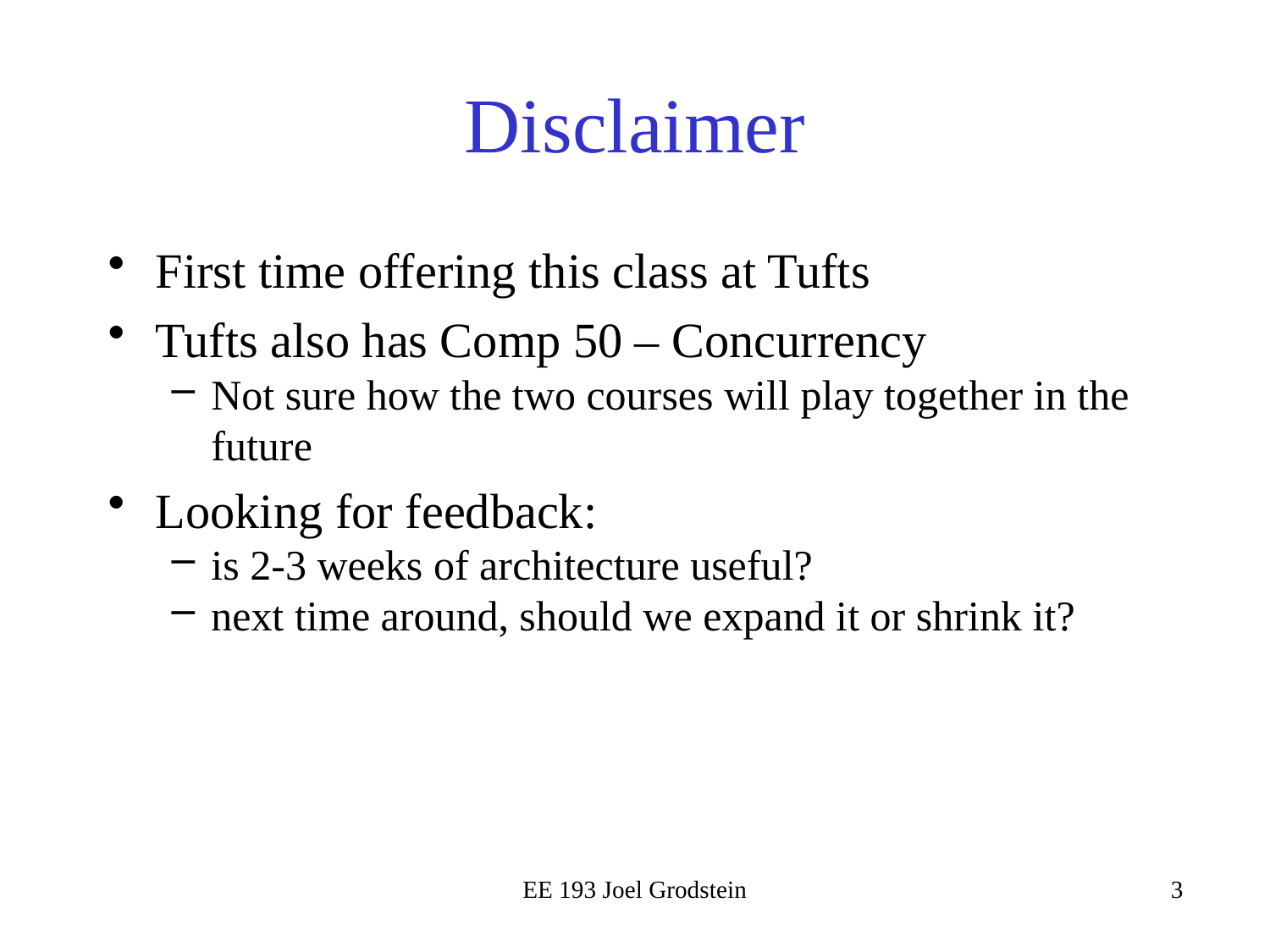

# Disclaimer
First time offering this class at Tufts
Tufts also has Comp 50 – Concurrency
Not sure how the two courses will play together in the future
Looking for feedback:
is 2-3 weeks of architecture useful?
next time around, should we expand it or shrink it?
EE 193 Joel Grodstein